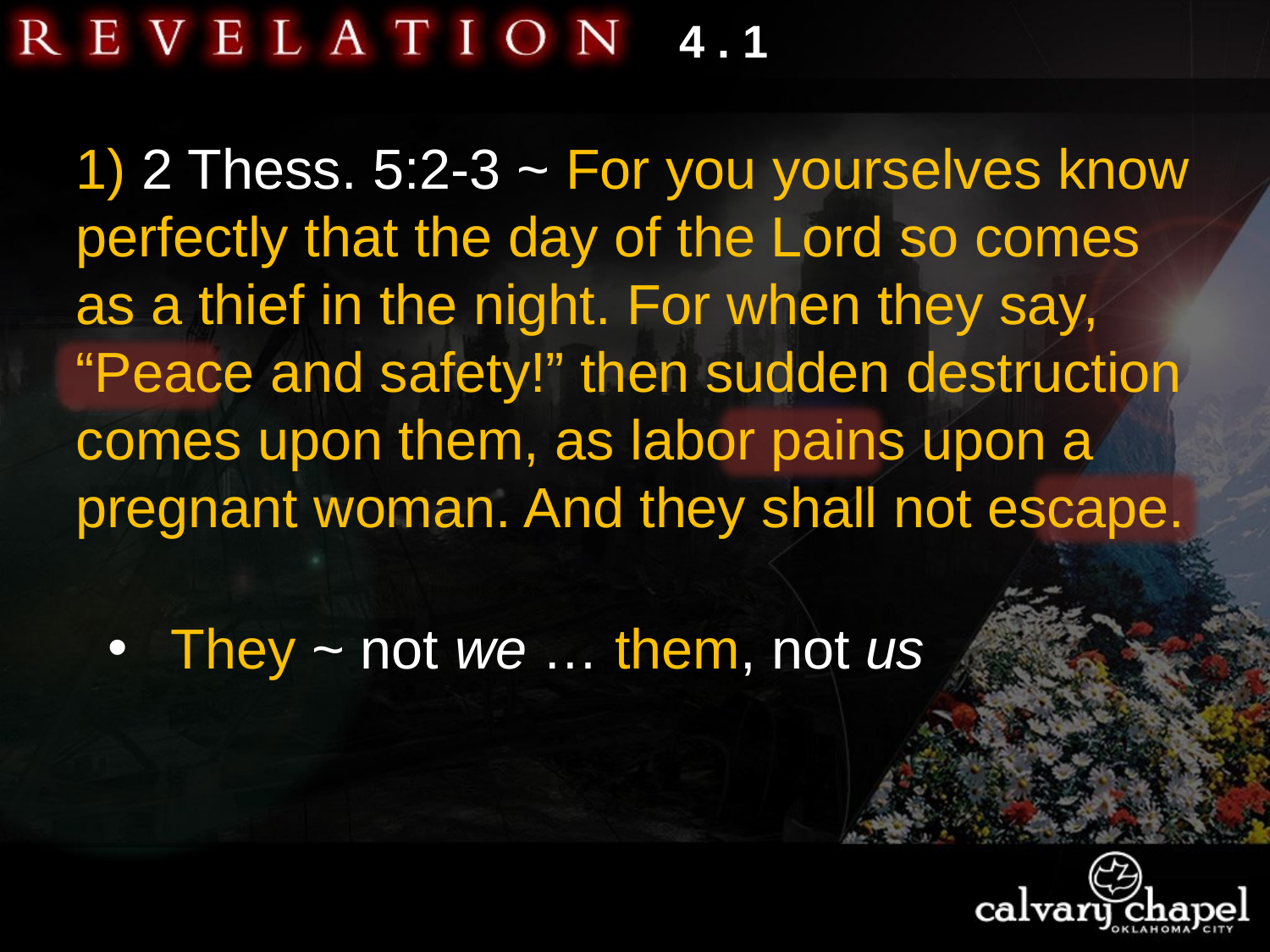

4 . 1
1) 2 Thess. 5:2-3 ~ For you yourselves know perfectly that the day of the Lord so comes as a thief in the night. For when they say, “Peace and safety!” then sudden destruction comes upon them, as labor pains upon a pregnant woman. And they shall not escape.

  They ~ not we … them, not us